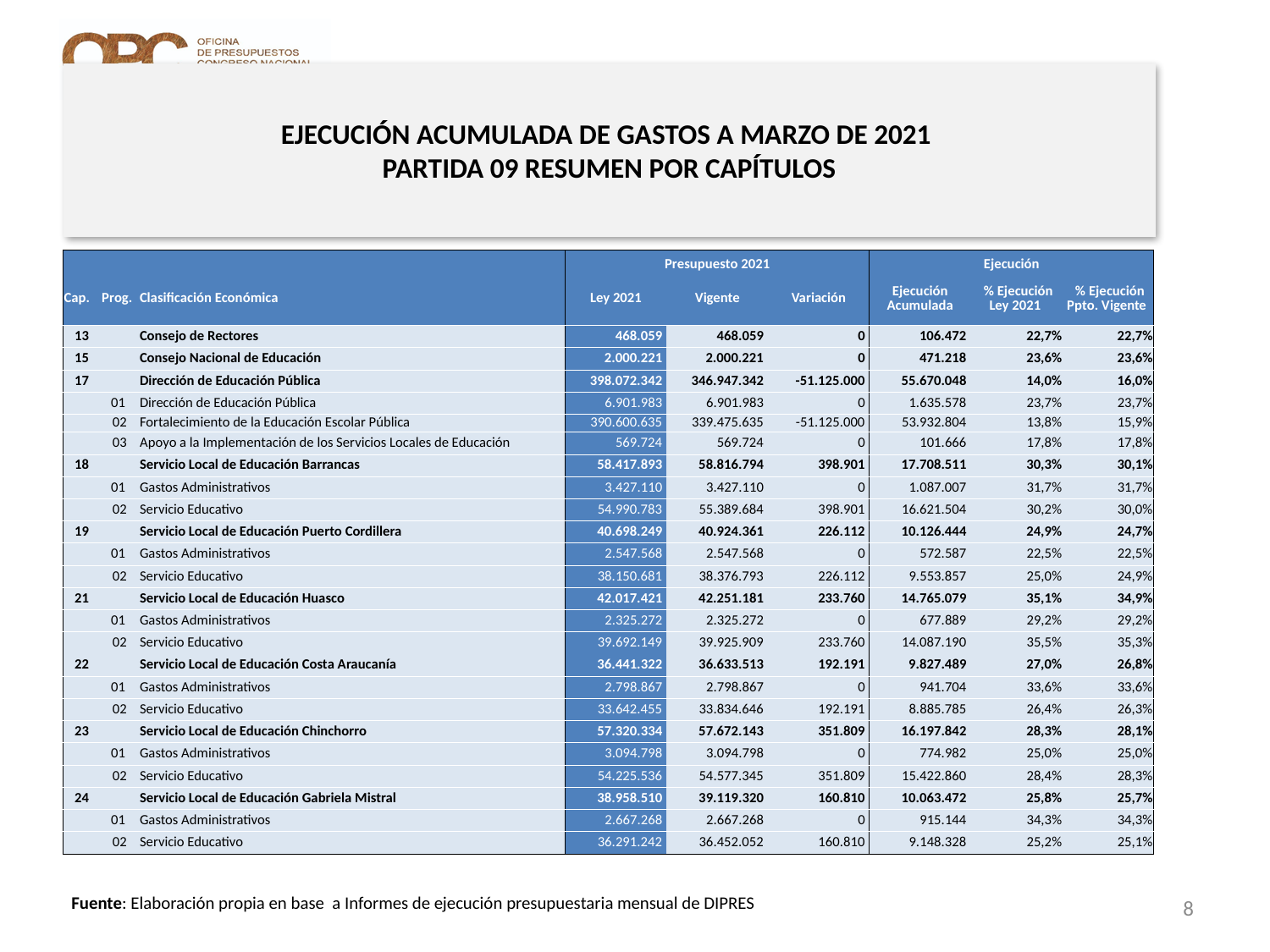

# EJECUCIÓN ACUMULADA DE GASTOS A MARZO DE 2021 PARTIDA 09 RESUMEN POR CAPÍTULOS
en miles de pesos 2021                                                                                                                      …2 de 3
|  |  |  | Presupuesto 2021 |  |  | Ejecución |  |  |
| --- | --- | --- | --- | --- | --- | --- | --- | --- |
| Cap. | Prog. | Clasificación Económica | Ley 2021 | Vigente | Variación | Ejecución Acumulada | % Ejecución Ley 2021 | % Ejecución Ppto. Vigente |
| 13 |  | Consejo de Rectores | 468.059 | 468.059 | 0 | 106.472 | 22,7% | 22,7% |
| 15 |  | Consejo Nacional de Educación | 2.000.221 | 2.000.221 | 0 | 471.218 | 23,6% | 23,6% |
| 17 |  | Dirección de Educación Pública | 398.072.342 | 346.947.342 | -51.125.000 | 55.670.048 | 14,0% | 16,0% |
|  | 01 | Dirección de Educación Pública | 6.901.983 | 6.901.983 | 0 | 1.635.578 | 23,7% | 23,7% |
|  | 02 | Fortalecimiento de la Educación Escolar Pública | 390.600.635 | 339.475.635 | -51.125.000 | 53.932.804 | 13,8% | 15,9% |
|  | 03 | Apoyo a la Implementación de los Servicios Locales de Educación | 569.724 | 569.724 | 0 | 101.666 | 17,8% | 17,8% |
| 18 |  | Servicio Local de Educación Barrancas | 58.417.893 | 58.816.794 | 398.901 | 17.708.511 | 30,3% | 30,1% |
|  | 01 | Gastos Administrativos | 3.427.110 | 3.427.110 | 0 | 1.087.007 | 31,7% | 31,7% |
|  | 02 | Servicio Educativo | 54.990.783 | 55.389.684 | 398.901 | 16.621.504 | 30,2% | 30,0% |
| 19 |  | Servicio Local de Educación Puerto Cordillera | 40.698.249 | 40.924.361 | 226.112 | 10.126.444 | 24,9% | 24,7% |
|  | 01 | Gastos Administrativos | 2.547.568 | 2.547.568 | 0 | 572.587 | 22,5% | 22,5% |
|  | 02 | Servicio Educativo | 38.150.681 | 38.376.793 | 226.112 | 9.553.857 | 25,0% | 24,9% |
| 21 |  | Servicio Local de Educación Huasco | 42.017.421 | 42.251.181 | 233.760 | 14.765.079 | 35,1% | 34,9% |
|  | 01 | Gastos Administrativos | 2.325.272 | 2.325.272 | 0 | 677.889 | 29,2% | 29,2% |
|  | 02 | Servicio Educativo | 39.692.149 | 39.925.909 | 233.760 | 14.087.190 | 35,5% | 35,3% |
| 22 |  | Servicio Local de Educación Costa Araucanía | 36.441.322 | 36.633.513 | 192.191 | 9.827.489 | 27,0% | 26,8% |
|  | 01 | Gastos Administrativos | 2.798.867 | 2.798.867 | 0 | 941.704 | 33,6% | 33,6% |
|  | 02 | Servicio Educativo | 33.642.455 | 33.834.646 | 192.191 | 8.885.785 | 26,4% | 26,3% |
| 23 |  | Servicio Local de Educación Chinchorro | 57.320.334 | 57.672.143 | 351.809 | 16.197.842 | 28,3% | 28,1% |
|  | 01 | Gastos Administrativos | 3.094.798 | 3.094.798 | 0 | 774.982 | 25,0% | 25,0% |
|  | 02 | Servicio Educativo | 54.225.536 | 54.577.345 | 351.809 | 15.422.860 | 28,4% | 28,3% |
| 24 |  | Servicio Local de Educación Gabriela Mistral | 38.958.510 | 39.119.320 | 160.810 | 10.063.472 | 25,8% | 25,7% |
|  | 01 | Gastos Administrativos | 2.667.268 | 2.667.268 | 0 | 915.144 | 34,3% | 34,3% |
|  | 02 | Servicio Educativo | 36.291.242 | 36.452.052 | 160.810 | 9.148.328 | 25,2% | 25,1% |
8